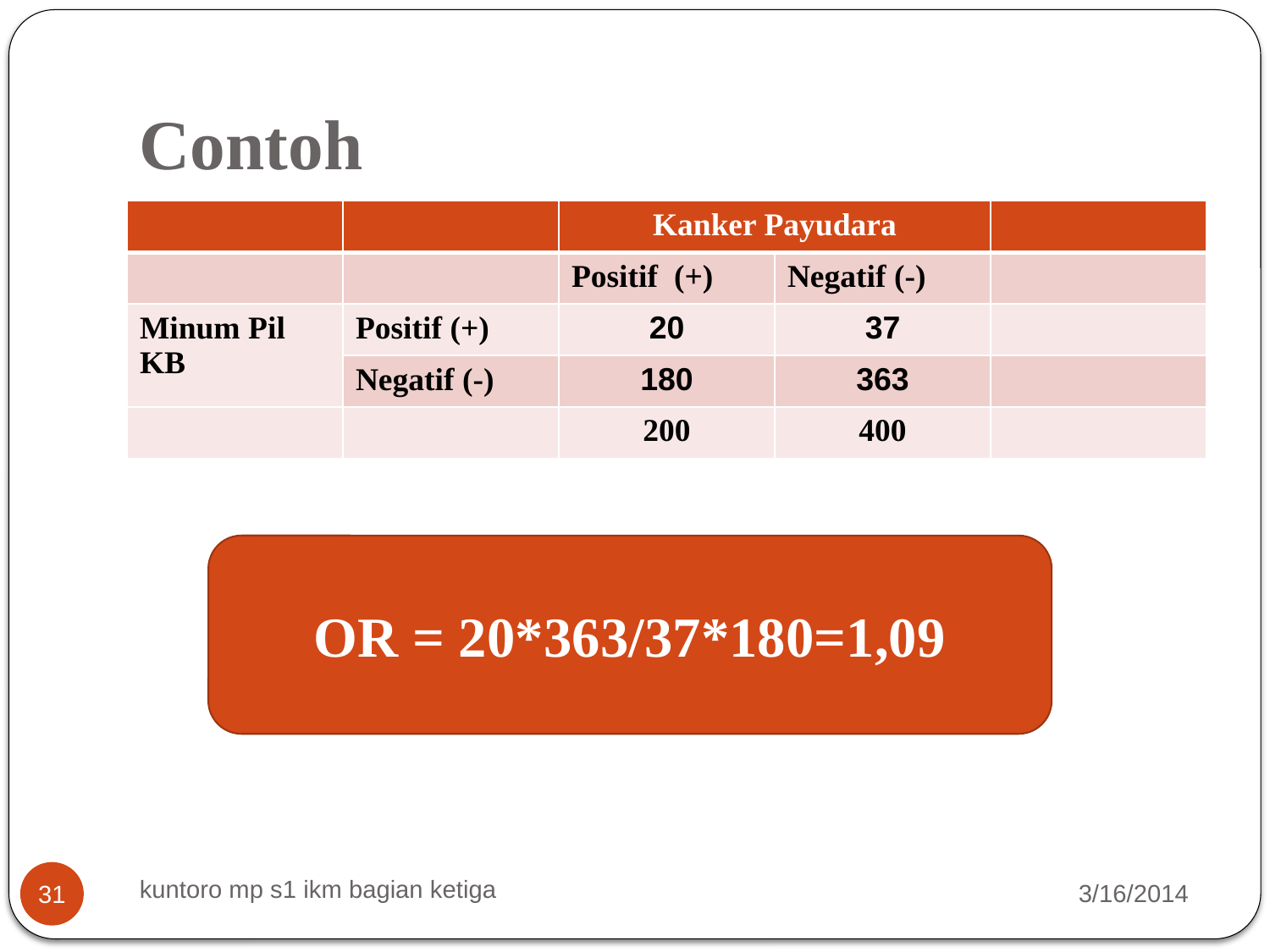

# Contoh
|  |  | Kanker Payudara |  |  |
| --- | --- | --- | --- | --- |
|  |  | Positif (+) | Negatif (-) |  |
| Minum Pil KB | Positif (+) | 20 | 37 |  |
|  | Negatif (-) | 180 | 363 |  |
|  |  | 200 | 400 |  |
OR = 20*363/37*180=1,09
kuntoro mp s1 ikm bagian ketiga
3/16/2014
31